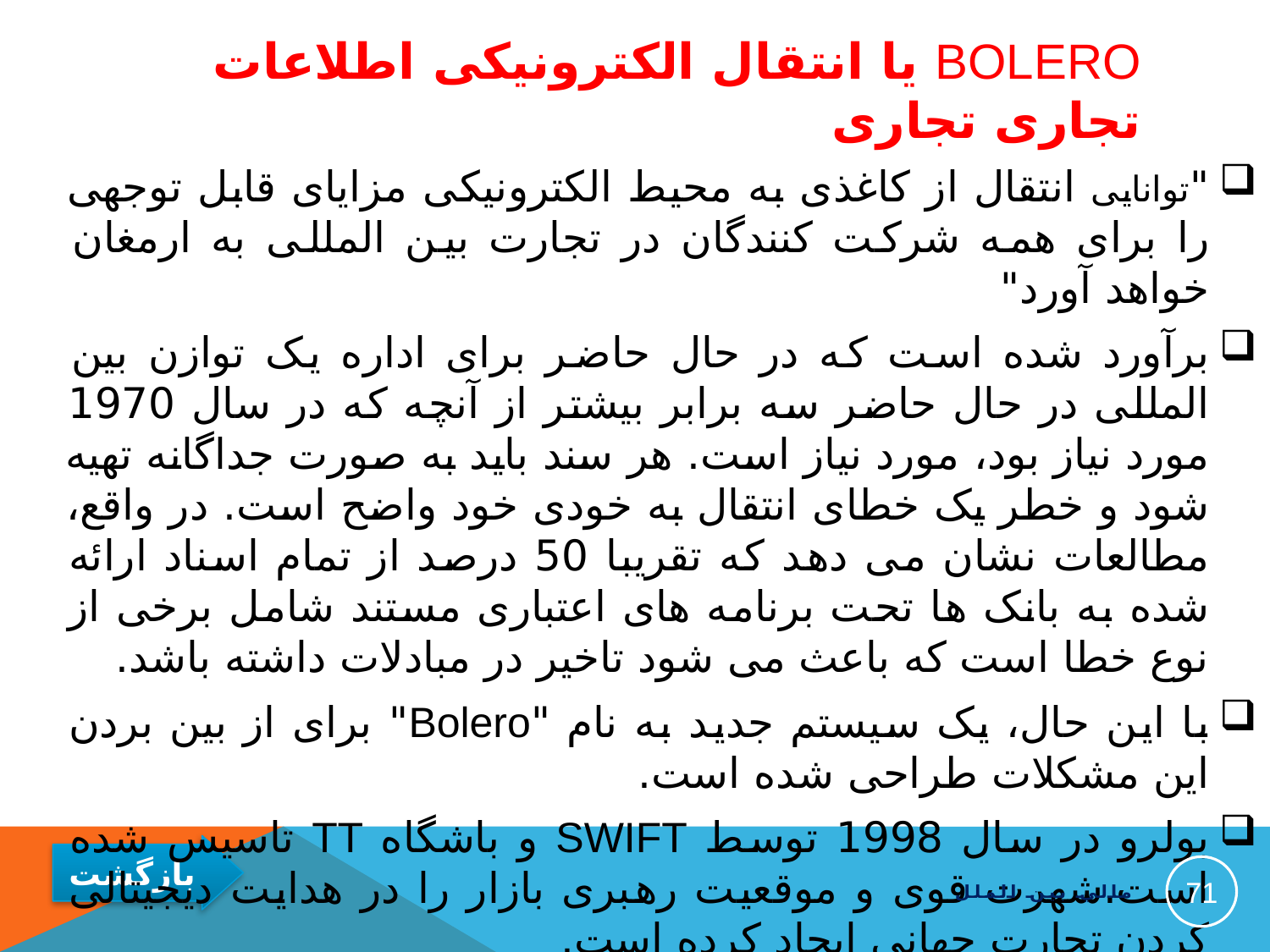

# Bolero یا انتقال الکترونیکی اطلاعات تجاری تجاری
"توانایی انتقال از کاغذی به محیط الکترونیکی مزایای قابل توجهی را برای همه شرکت کنندگان در تجارت بین المللی به ارمغان خواهد آورد"
برآورد شده است که در حال حاضر برای اداره یک توازن بین المللی در حال حاضر سه برابر بیشتر از آنچه که در سال 1970 مورد نیاز بود، مورد نیاز است. هر سند باید به صورت جداگانه تهیه شود و خطر یک خطای انتقال به خودی خود واضح است. در واقع، مطالعات نشان می دهد که تقریبا 50 درصد از تمام اسناد ارائه شده به بانک ها تحت برنامه های اعتباری مستند شامل برخی از نوع خطا است که باعث می شود تاخیر در مبادلات داشته باشد.
با این حال، یک سیستم جدید به نام "Bolero" برای از بین بردن این مشکلات طراحی شده است.
بولرو در سال 1998 توسط SWIFT و باشگاه TT تاسیس شده است.شهرت قوی و موقعیت رهبری بازار را در هدایت دیجیتالی کردن تجارت جهانی ایجاد کرده است.
71
مالي بين الملل